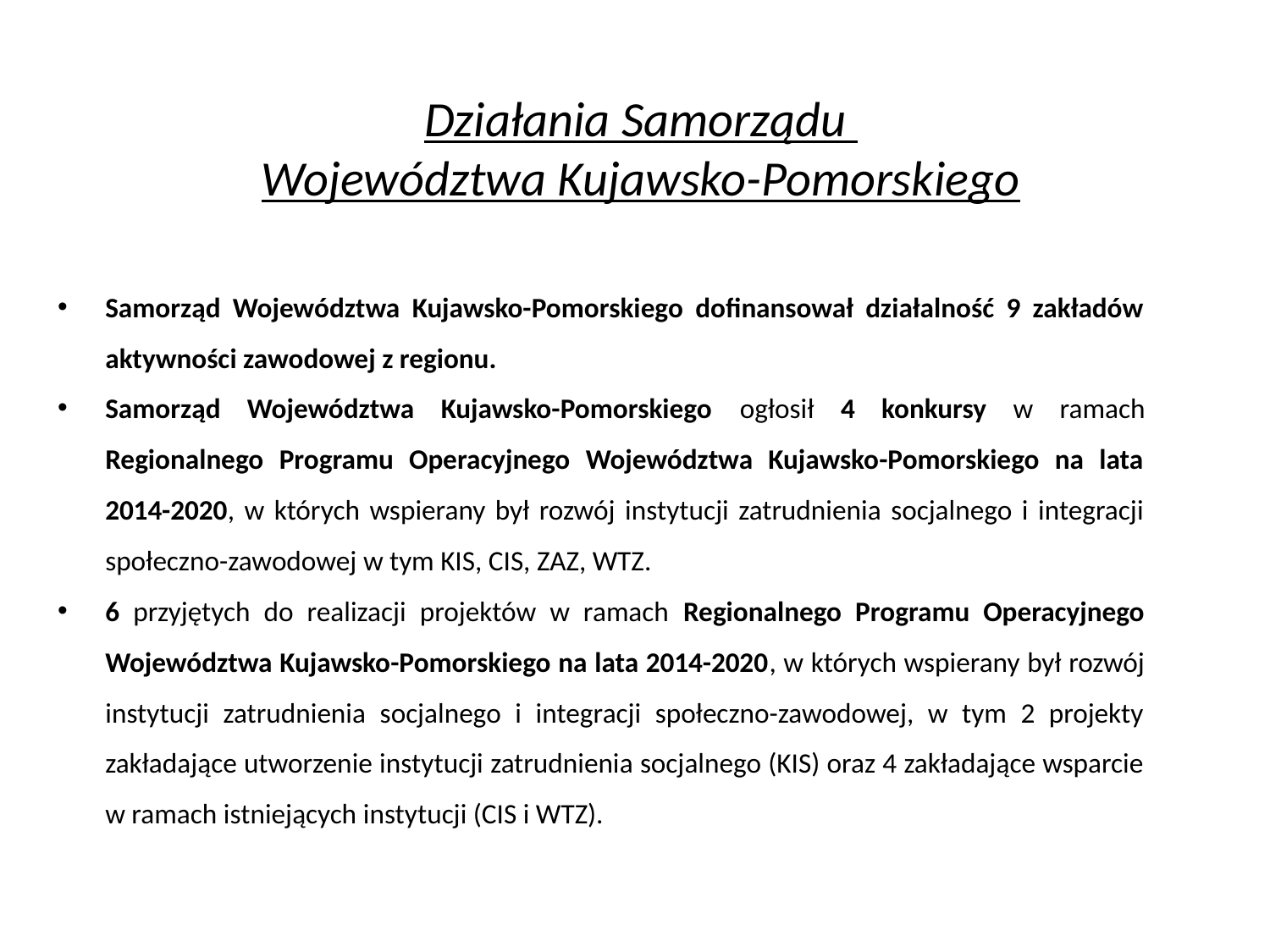

# Działania Samorządu Województwa Kujawsko-Pomorskiego
Samorząd Województwa Kujawsko-Pomorskiego dofinansował działalność 9 zakładów aktywności zawodowej z regionu.
Samorząd Województwa Kujawsko-Pomorskiego ogłosił 4 konkursy w ramach Regionalnego Programu Operacyjnego Województwa Kujawsko-Pomorskiego na lata 2014-2020, w których wspierany był rozwój instytucji zatrudnienia socjalnego i integracji społeczno-zawodowej w tym KIS, CIS, ZAZ, WTZ.
6 przyjętych do realizacji projektów w ramach Regionalnego Programu Operacyjnego Województwa Kujawsko-Pomorskiego na lata 2014-2020, w których wspierany był rozwój instytucji zatrudnienia socjalnego i integracji społeczno-zawodowej, w tym 2 projekty zakładające utworzenie instytucji zatrudnienia socjalnego (KIS) oraz 4 zakładające wsparcie w ramach istniejących instytucji (CIS i WTZ).